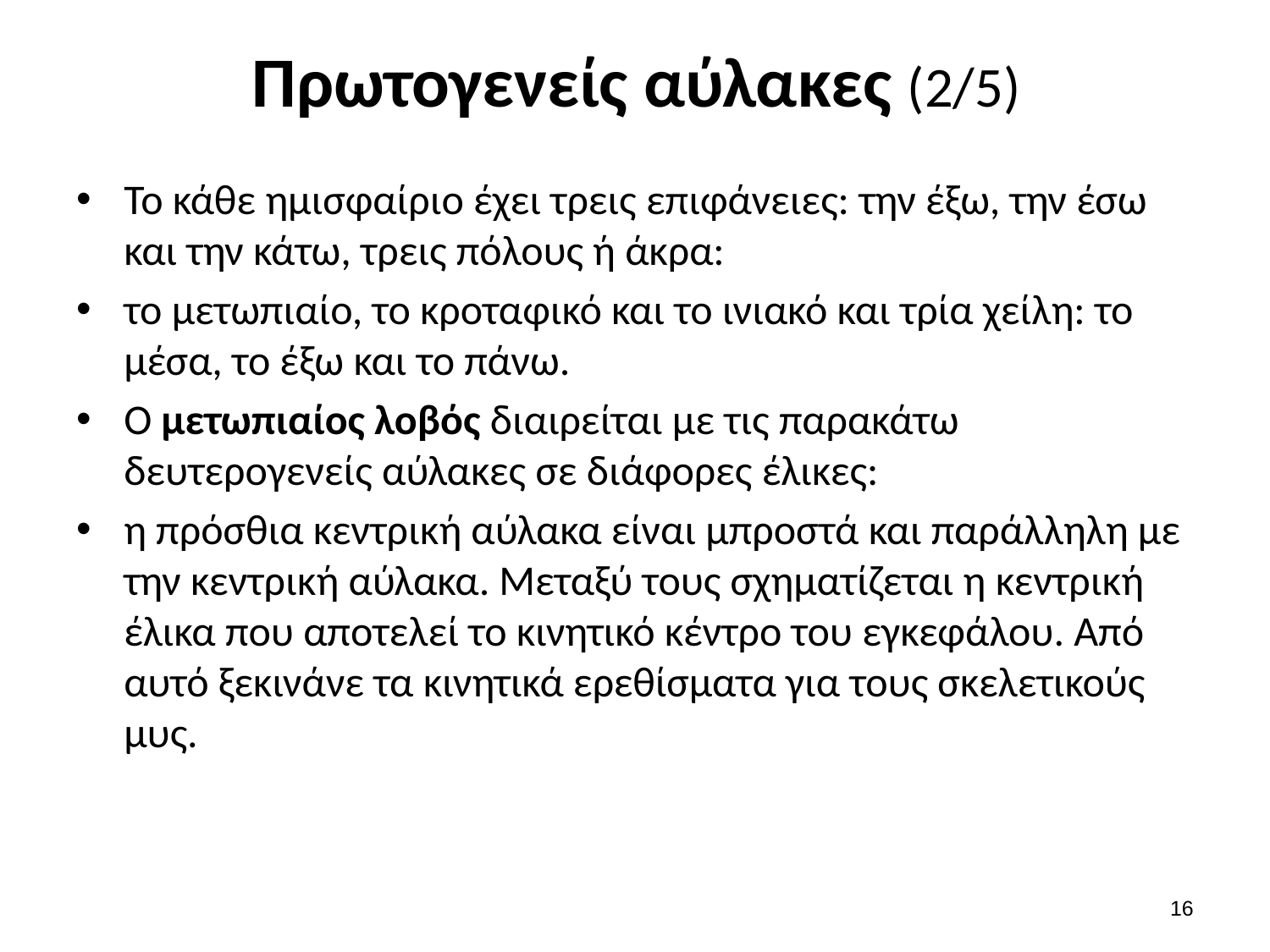

# Πρωτογενείς αύλακες (2/5)
Το κάθε ημισφαίριο έχει τρεις επιφάνειες: την έξω, την έσω και την κάτω, τρεις πόλους ή άκρα:
το μετωπιαίο, το κροταφικό και το ινιακό και τρία χείλη: το μέσα, το έξω και το πάνω.
Ο μετωπιαίος λοβός διαιρείται με τις παρακάτω δευτερογενείς αύλακες σε διάφορες έλικες:
η πρόσθια κεντρική αύλακα είναι μπροστά και παράλληλη με την κεντρική αύλακα. Μεταξύ τους σχηματίζεται η κεντρική έλικα που αποτελεί το κινητικό κέντρο του εγκεφάλου. Από αυτό ξεκινάνε τα κινητικά ερεθίσματα για τους σκελετικούς μυς.
16